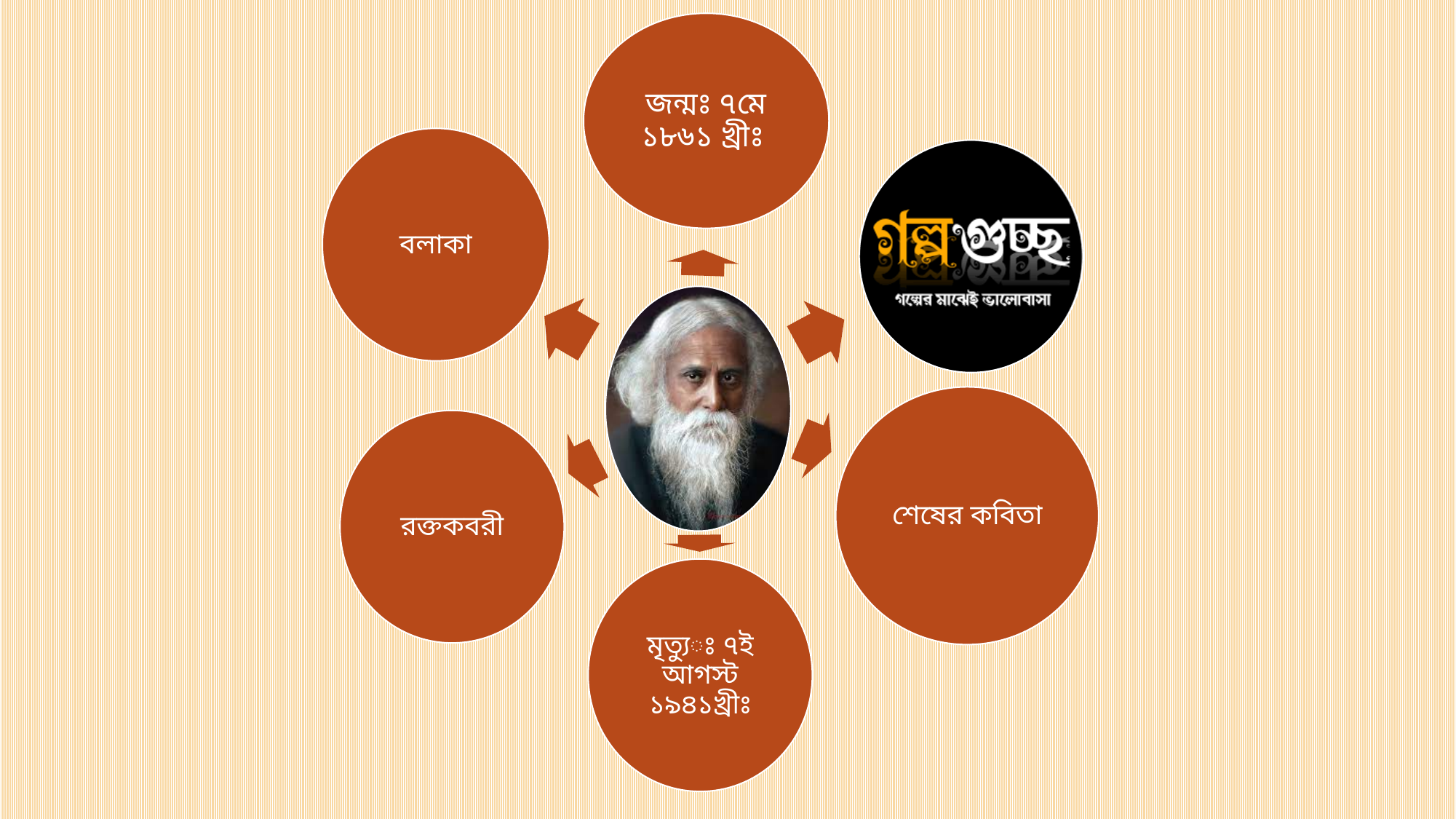

জন্মঃ ৭মে ১৮৬১ খ্রীঃ
বলাকা

শেষের কবিতা
রক্তকবরী
মৃত্যুঃ ৭ই আগস্ট ১৯৪১খ্রীঃ